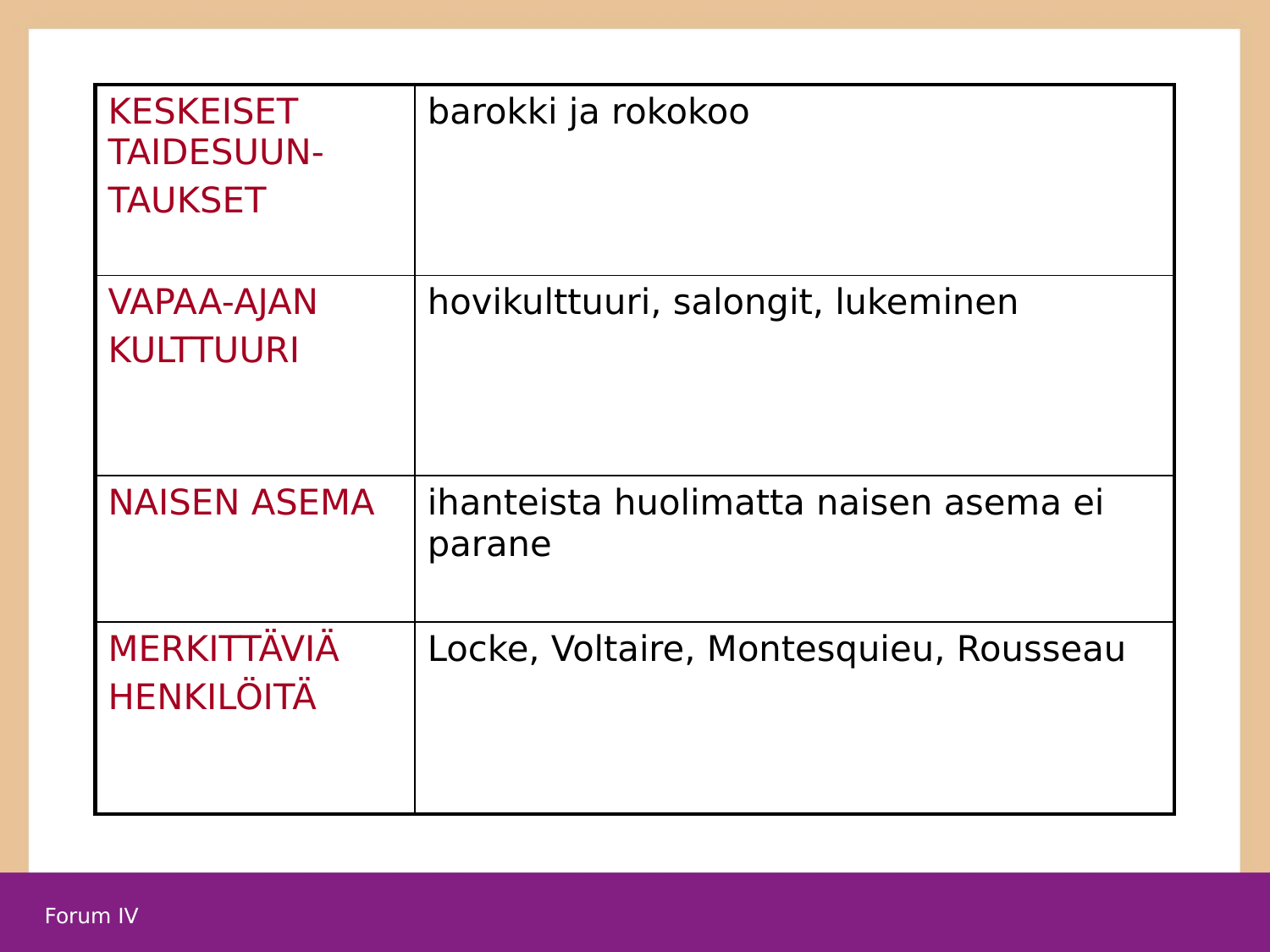

| KESKEISET TAIDESUUN- TAUKSET | barokki ja rokokoo |
| --- | --- |
| VAPAA-AJAN KULTTUURI | hovikulttuuri, salongit, lukeminen |
| NAISEN ASEMA | ihanteista huolimatta naisen asema ei parane |
| MERKITTÄVIÄ HENKILÖITÄ | Locke, Voltaire, Montesquieu, Rousseau |